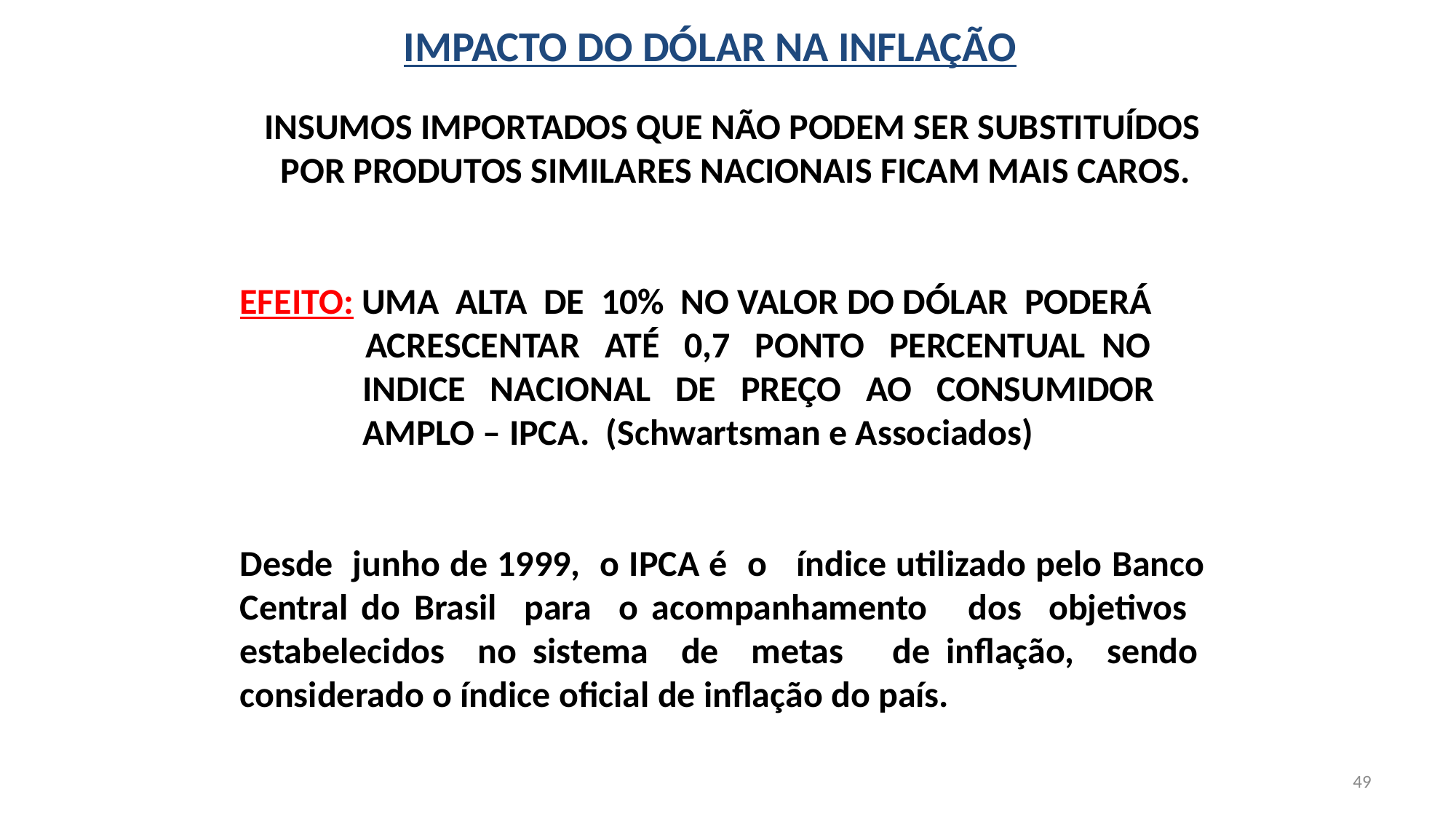

IMPACTO DO DÓLAR NA INFLAÇÃO

   INSUMOS IMPORTADOS QUE NÃO PODEM SER SUBSTITUÍDOS
     POR PRODUTOS SIMILARES NACIONAIS FICAM MAIS CAROS.

EFEITO: UMA  ALTA  DE  10%  NO VALOR DO DÓLAR  PODERÁ
	  ACRESCENTAR   ATÉ   0,7   PONTO   PERCENTUAL  NO
               INDICE   NACIONAL   DE   PREÇO   AO   CONSUMIDOR
               AMPLO – IPCA.  (Schwartsman e Associados)

Desde  junho de 1999,  o IPCA é  o   índice utilizado pelo Banco  Central do Brasil  para  o acompanhamento   dos  objetivos   estabelecidos  no sistema  de  metas   de inflação,  sendo  considerado o índice oficial de inflação do país.

49